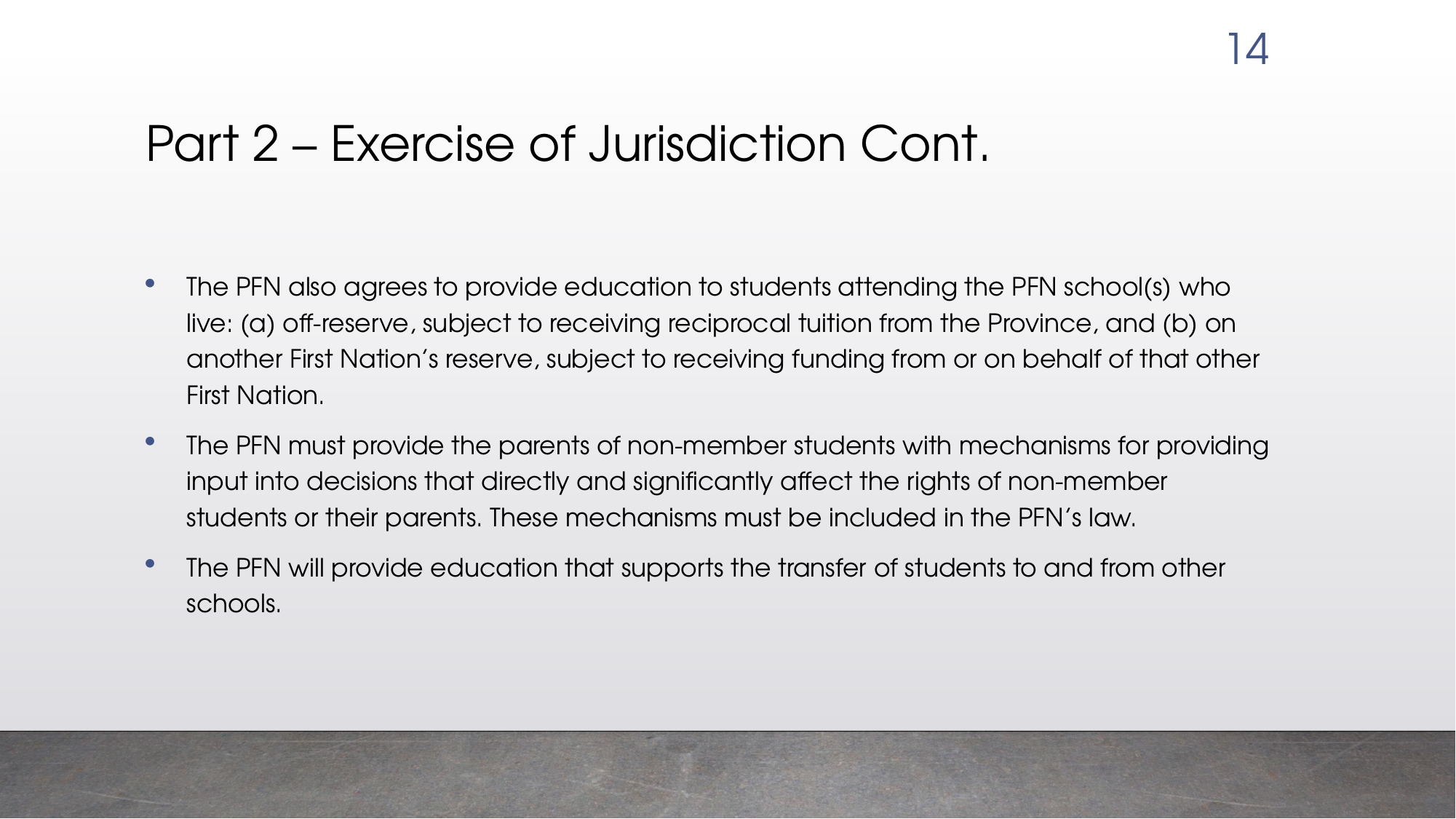

14
# Part 2 – Exercise of Jurisdiction Cont.
The PFN also agrees to provide education to students attending the PFN school(s) who live: (a) off-reserve, subject to receiving reciprocal tuition from the Province, and (b) on another First Nation’s reserve, subject to receiving funding from or on behalf of that other First Nation.
The PFN must provide the parents of non-member students with mechanisms for providing input into decisions that directly and significantly affect the rights of non-member students or their parents. These mechanisms must be included in the PFN’s law.
The PFN will provide education that supports the transfer of students to and from other schools.